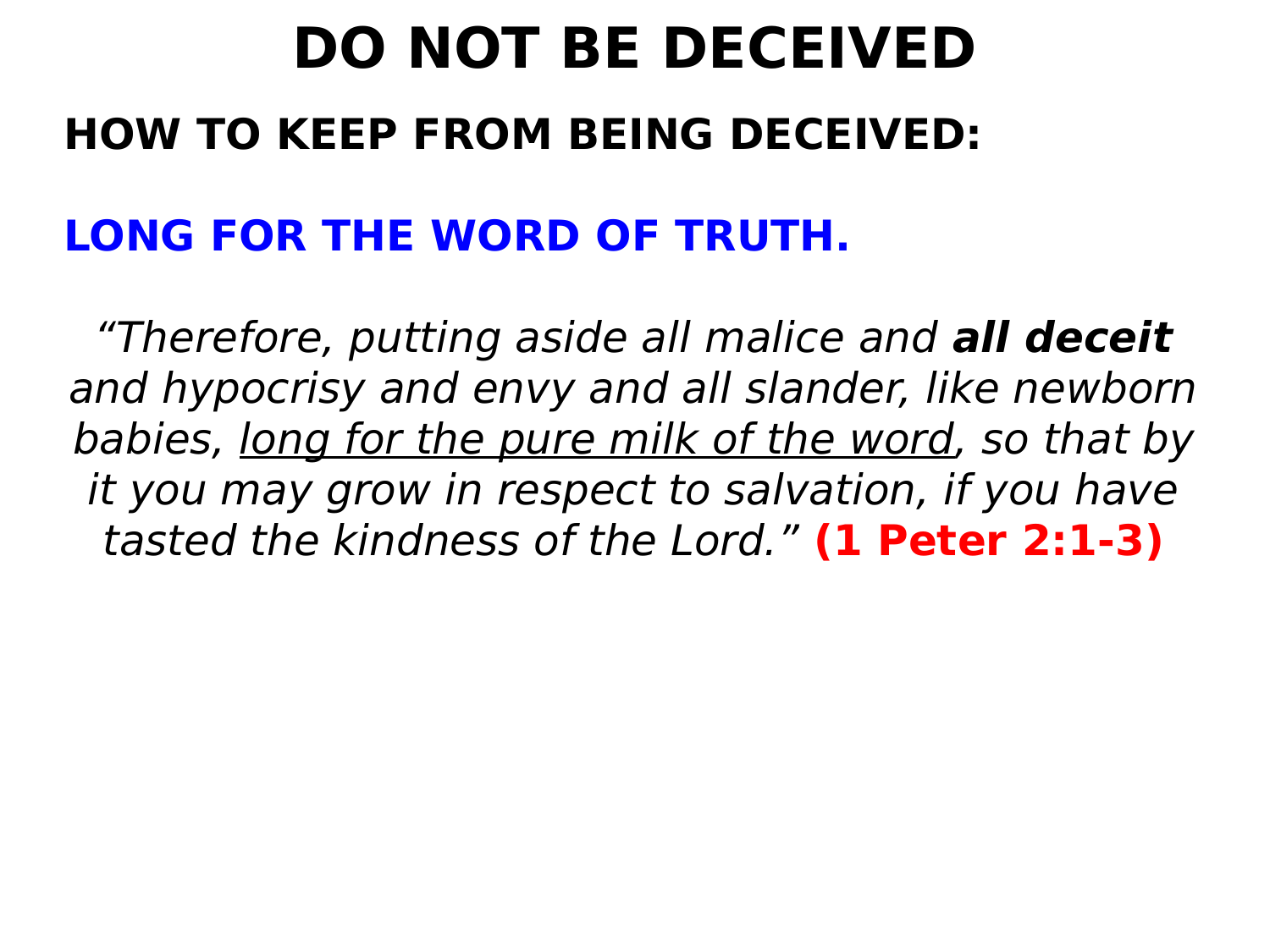

DO NOT BE DECEIVED
HOW TO KEEP FROM BEING DECEIVED:

LONG FOR THE WORD OF TRUTH.

“Therefore, putting aside all malice and all deceit and hypocrisy and envy and all slander, like newborn babies, long for the pure milk of the word, so that by it you may grow in respect to salvation, if you have tasted the kindness of the Lord.” (1 Peter 2:1-3)